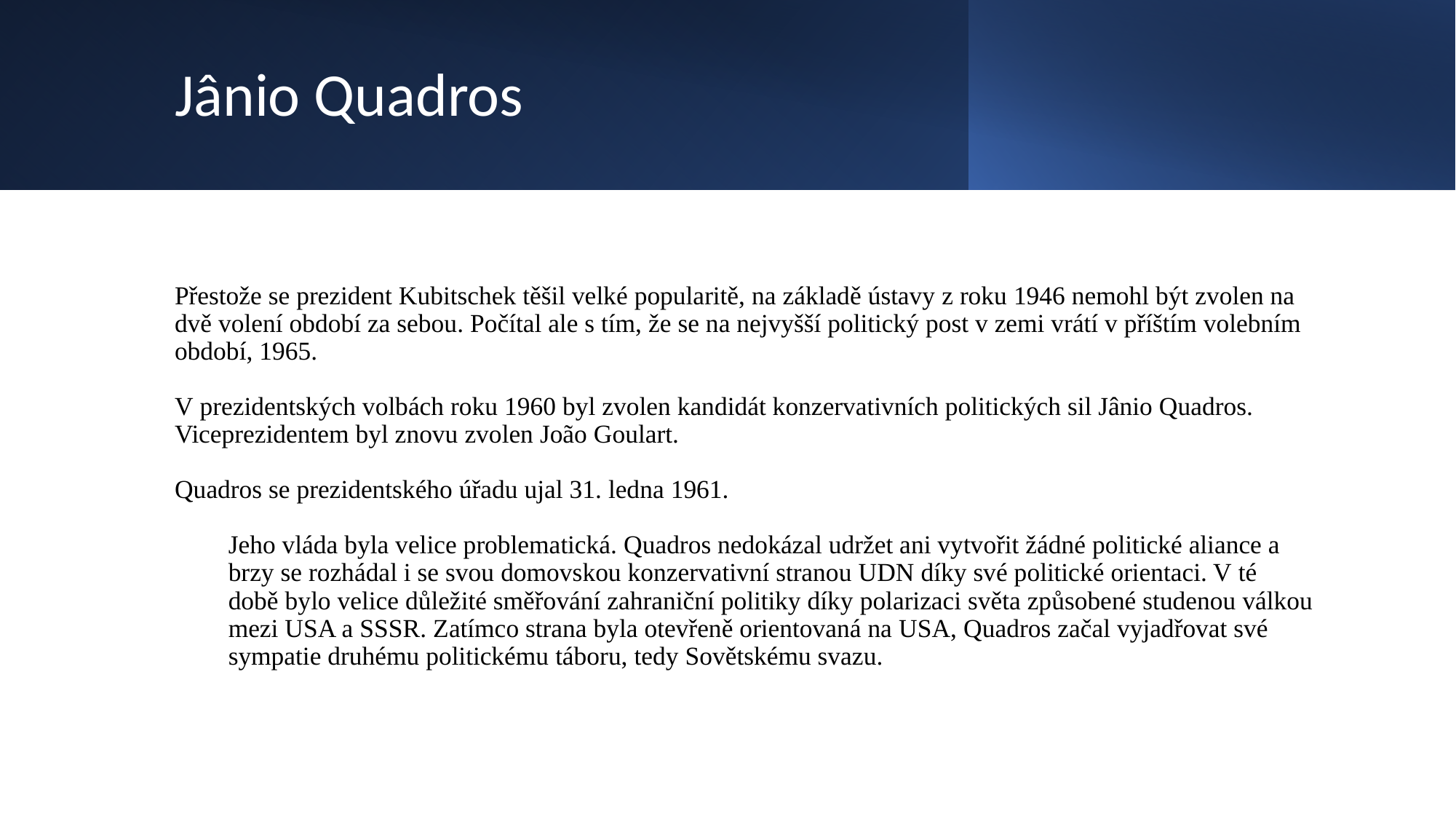

# Jânio Quadros
Přestože se prezident Kubitschek těšil velké popularitě, na základě ústavy z roku 1946 nemohl být zvolen na dvě volení období za sebou. Počítal ale s tím, že se na nejvyšší politický post v zemi vrátí v příštím volebním období, 1965.
V prezidentských volbách roku 1960 byl zvolen kandidát konzervativních politických sil Jânio Quadros. Viceprezidentem byl znovu zvolen João Goulart.
Quadros se prezidentského úřadu ujal 31. ledna 1961.
Jeho vláda byla velice problematická. Quadros nedokázal udržet ani vytvořit žádné politické aliance a brzy se rozhádal i se svou domovskou konzervativní stranou UDN díky své politické orientaci. V té době bylo velice důležité směřování zahraniční politiky díky polarizaci světa způsobené studenou válkou mezi USA a SSSR. Zatímco strana byla otevřeně orientovaná na USA, Quadros začal vyjadřovat své sympatie druhému politickému táboru, tedy Sovětskému svazu.